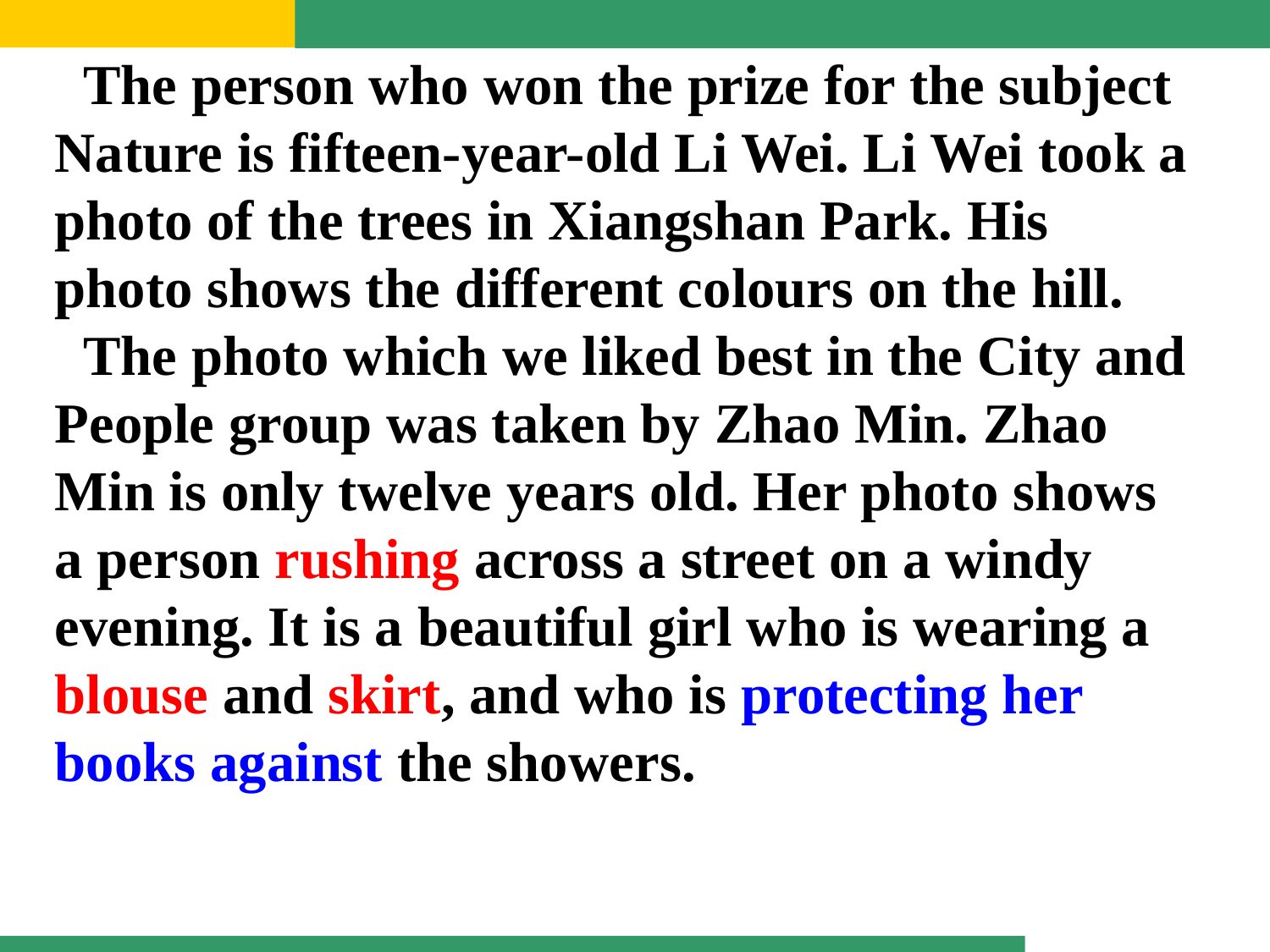

The person who won the prize for the subject Nature is fifteen-year-old Li Wei. Li Wei took a photo of the trees in Xiangshan Park. His photo shows the different colours on the hill.
  The photo which we liked best in the City and People group was taken by Zhao Min. Zhao Min is only twelve years old. Her photo shows a person rushing across a street on a windy evening. It is a beautiful girl who is wearing a blouse and skirt, and who is protecting her books against the showers.